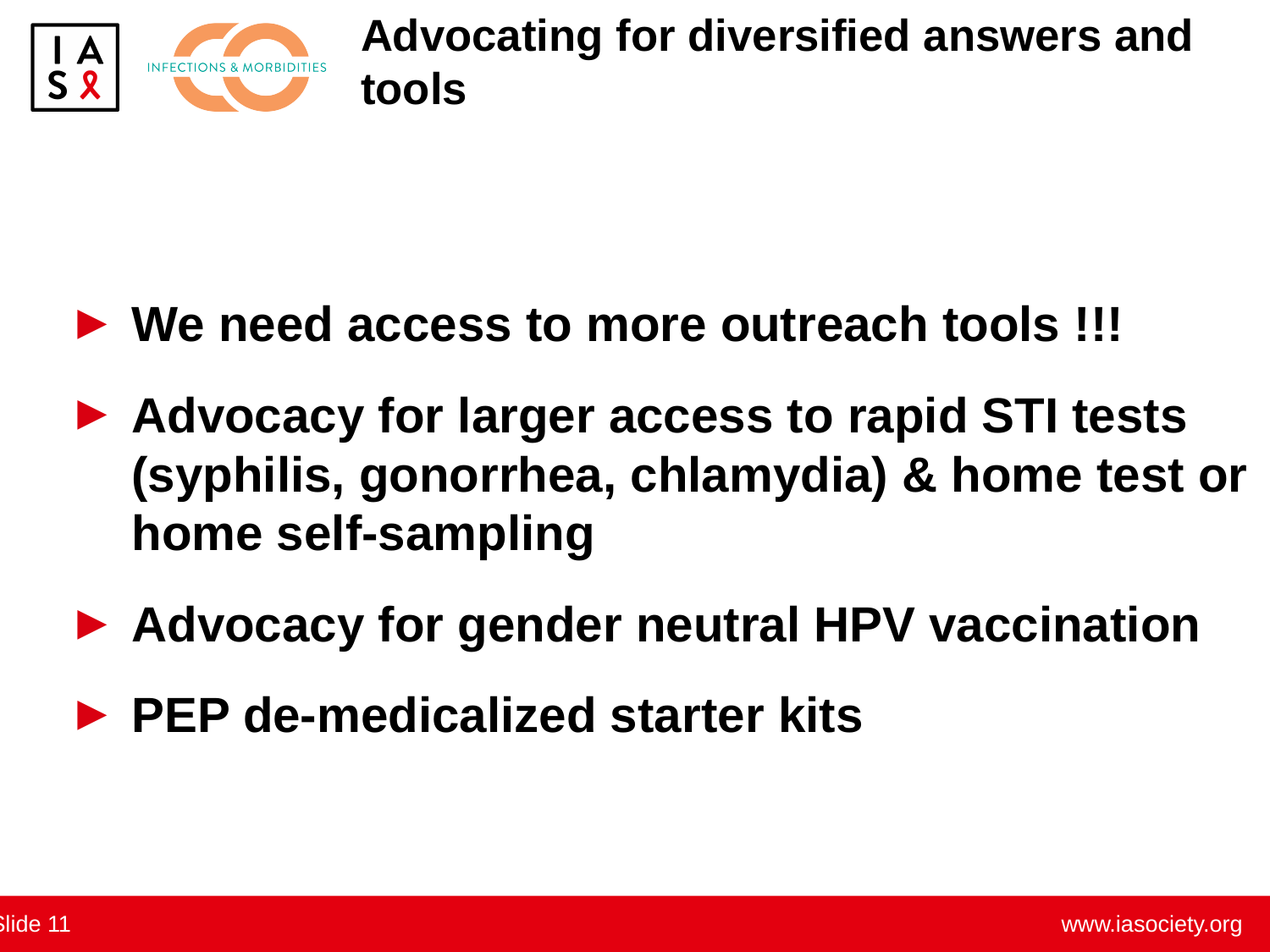

# Advocating for diversified answers and tools
We need access to more outreach tools !!!
Advocacy for larger access to rapid STI tests (syphilis, gonorrhea, chlamydia) & home test or home self-sampling
Advocacy for gender neutral HPV vaccination
PEP de-medicalized starter kits